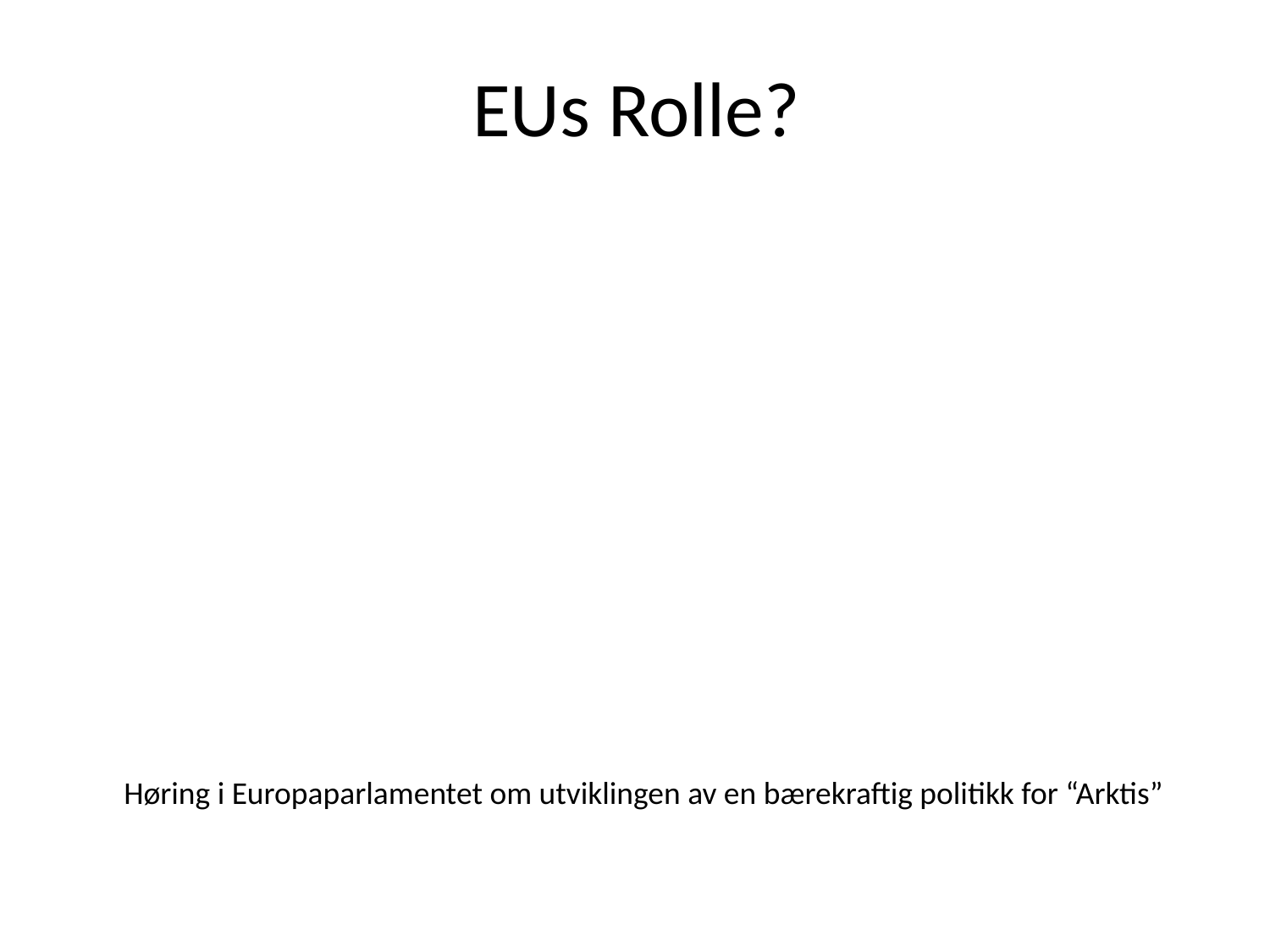

EUs Rolle?
Høring i Europaparlamentet om utviklingen av en bærekraftig politikk for “Arktis”